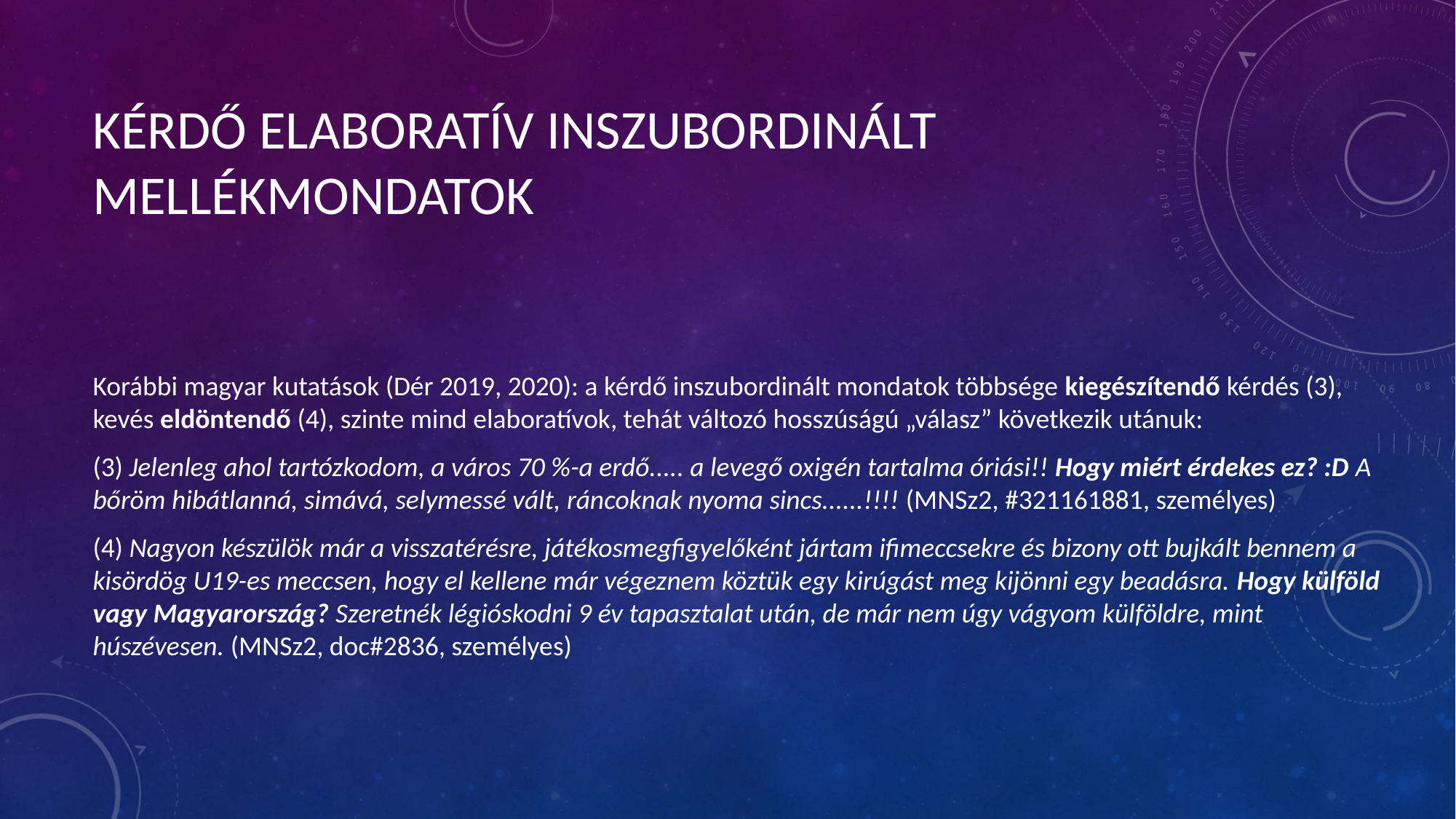

# Kérdő elaboratív inszubordinált mellékmondatok
Korábbi magyar kutatások (Dér 2019, 2020): a kérdő inszubordinált mondatok többsége kiegészítendő kérdés (3), kevés eldöntendő (4), szinte mind elaboratívok, tehát változó hosszúságú „válasz” következik utánuk:
(3) Jelenleg ahol tartózkodom, a város 70 %-a erdő..... a levegő oxigén tartalma óriási!! Hogy miért érdekes ez? :D A bőröm hibátlanná, simává, selymessé vált, ráncoknak nyoma sincs......!!!! (MNSz2, #321161881, személyes)
(4) Nagyon készülök már a visszatérésre, játékosmegfigyelőként jártam ifimeccsekre és bizony ott bujkált bennem a kisördög U19-es meccsen, hogy el kellene már végeznem köztük egy kirúgást meg kijönni egy beadásra. Hogy külföld vagy Magyarország? Szeretnék légióskodni 9 év tapasztalat után, de már nem úgy vágyom külföldre, mint húszévesen. (MNSz2, doc#2836, személyes)